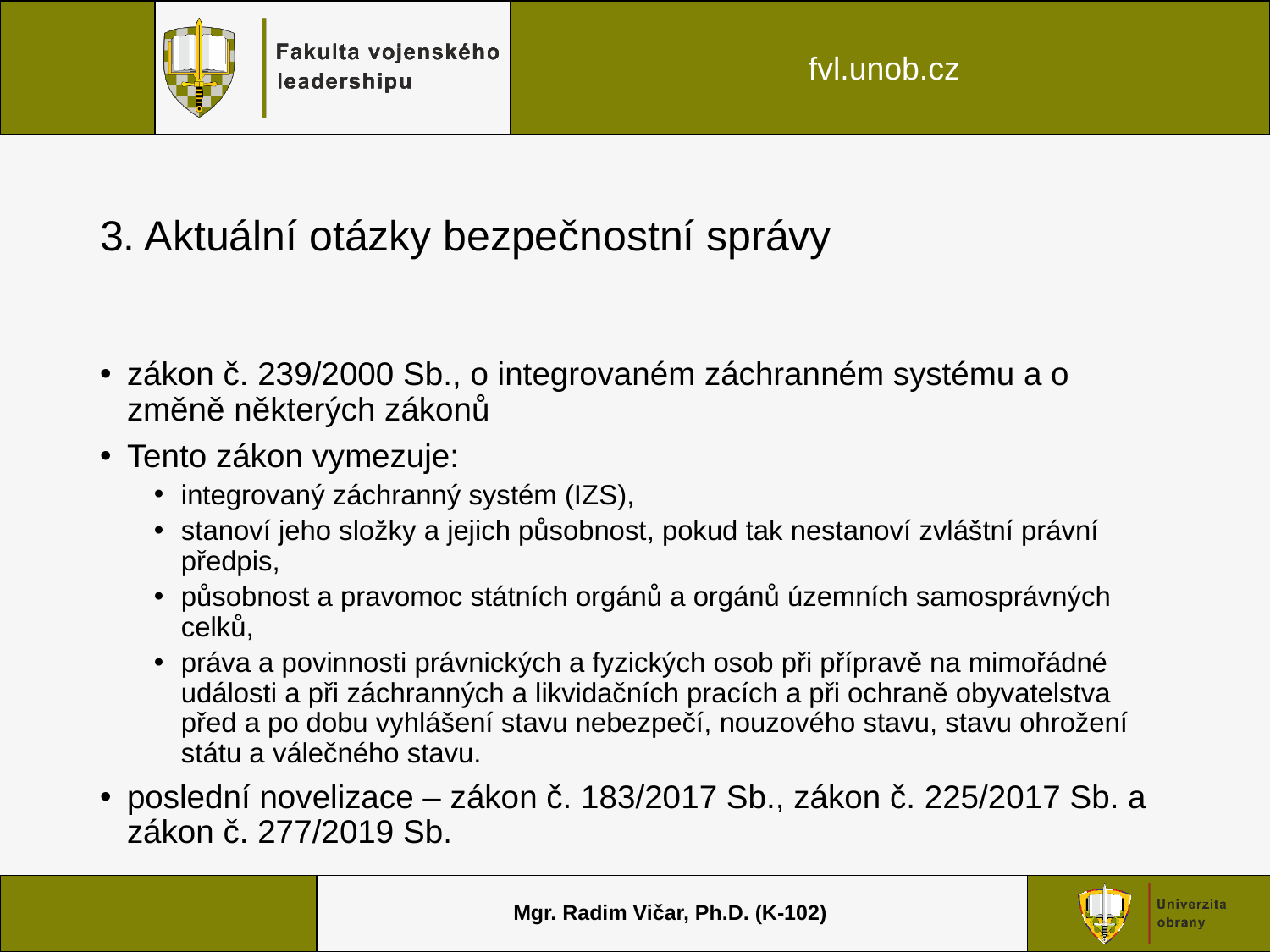

# 3. Aktuální otázky bezpečnostní správy
zákon č. 239/2000 Sb., o integrovaném záchranném systému a o změně některých zákonů
Tento zákon vymezuje:
integrovaný záchranný systém (IZS),
stanoví jeho složky a jejich působnost, pokud tak nestanoví zvláštní právní předpis,
působnost a pravomoc státních orgánů a orgánů územních samosprávných celků,
práva a povinnosti právnických a fyzických osob při přípravě na mimořádné události a při záchranných a likvidačních pracích a při ochraně obyvatelstva před a po dobu vyhlášení stavu nebezpečí, nouzového stavu, stavu ohrožení státu a válečného stavu.
poslední novelizace – zákon č. 183/2017 Sb., zákon č. 225/2017 Sb. a zákon č. 277/2019 Sb.
Mgr. Radim Vičar, Ph.D. (K-102)